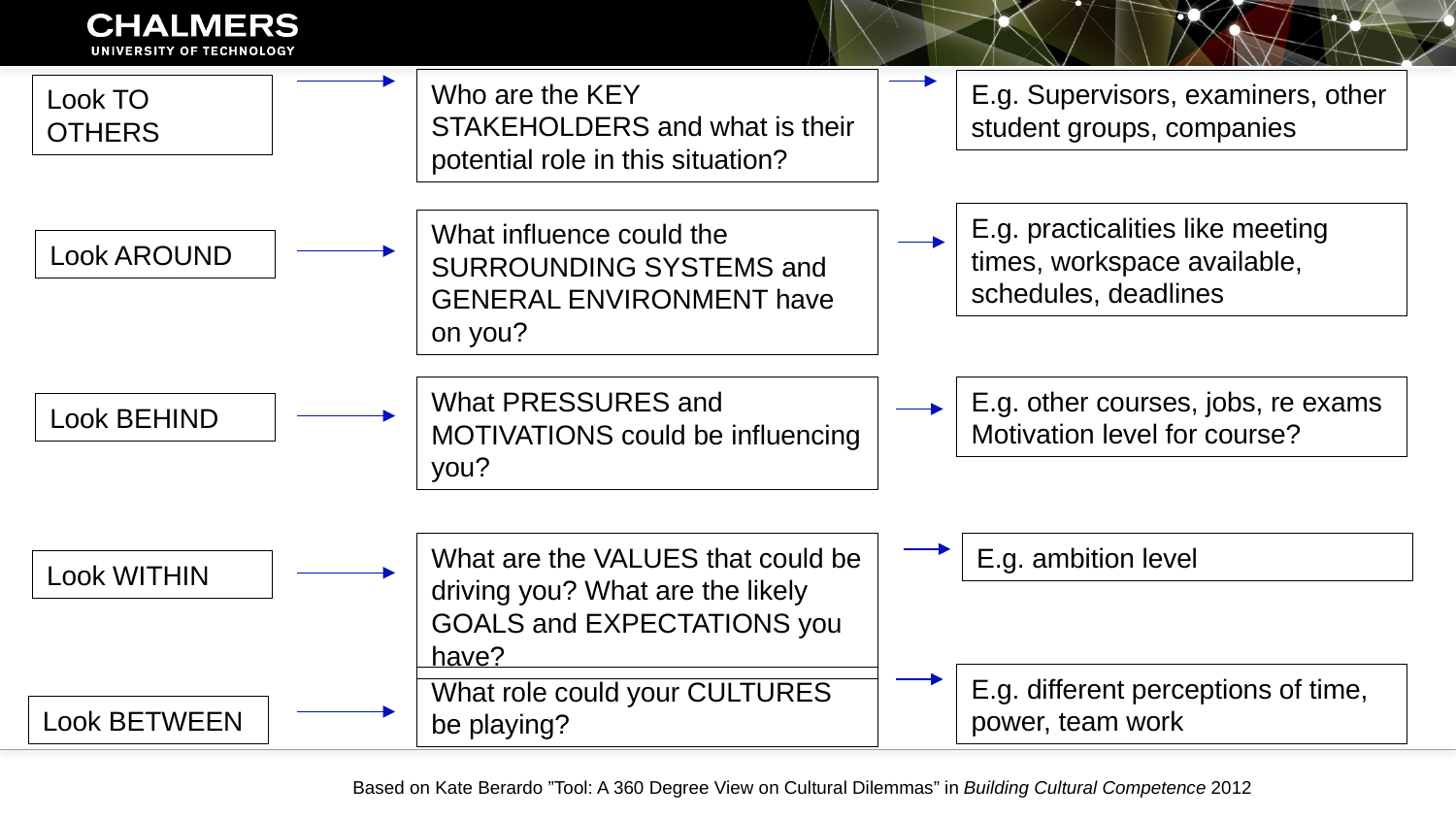

Who are the KEY STAKEHOLDERS and what is their potential role in this situation?
E.g. Supervisors, examiners, other student groups, companies
Look TO OTHERS
E.g. practicalities like meeting times, workspace available, schedules, deadlines
What influence could the SURROUNDING SYSTEMS and GENERAL ENVIRONMENT have on you?
Look AROUND
What PRESSURES and MOTIVATIONS could be influencing you?
E.g. other courses, jobs, re exams
Motivation level for course?
Look BEHIND
What are the VALUES that could be driving you? What are the likely GOALS and EXPECTATIONS you have?
E.g. ambition level
Look WITHIN
E.g. different perceptions of time, power, team work
What role could your CULTURES be playing?
Look BETWEEN
Based on Kate Berardo ”Tool: A 360 Degree View on Cultural Dilemmas” in Building Cultural Competence 2012